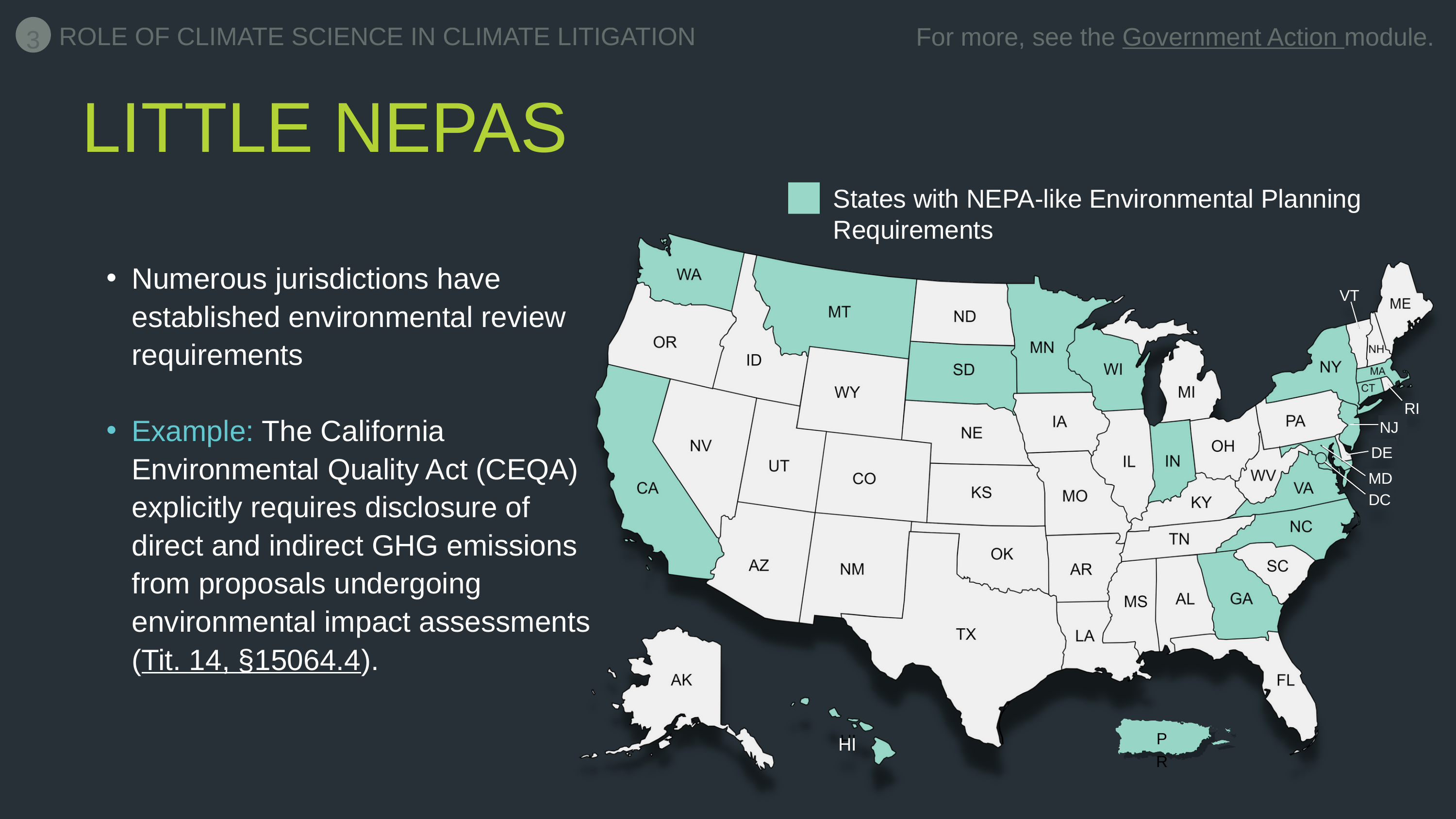

3
ROLE OF CLIMATE SCIENCE IN CLIMATE LITIGATION
For more, see the Government Action module.
LITTLE NEPAS

States with NEPA-like Environmental Planning Requirements

VT

RI

NJ

DE

MD

DC

PR
HI
Numerous jurisdictions have established environmental review requirements

Example: The California Environmental Quality Act (CEQA) explicitly requires disclosure of direct and indirect GHG emissions from proposals undergoing environmental impact assessments (Tit. 14, §15064.4).